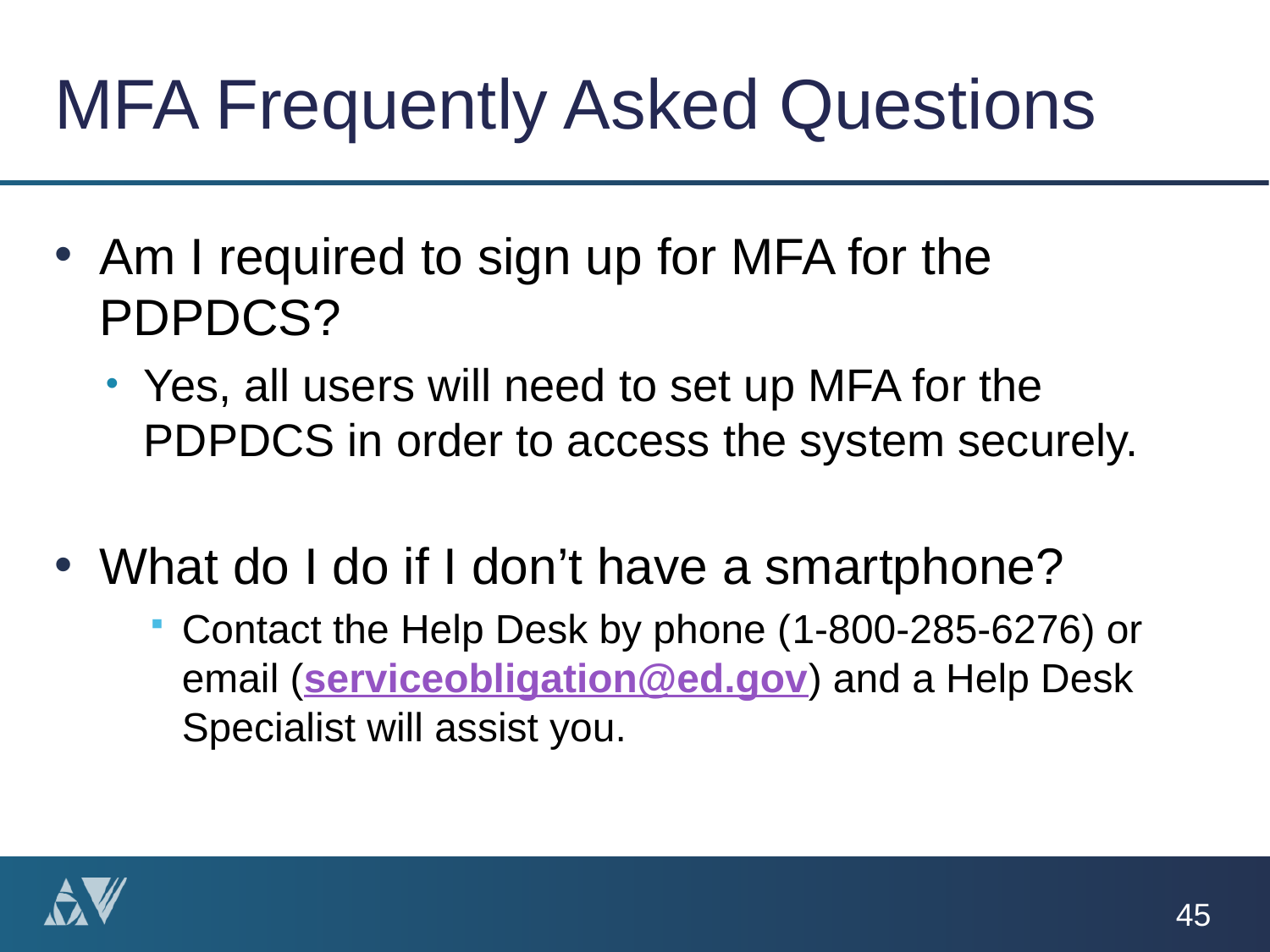

# MFA Frequently Asked Questions
Am I required to sign up for MFA for the PDPDCS?
Yes, all users will need to set up MFA for the PDPDCS in order to access the system securely.
What do I do if I don’t have a smartphone?
Contact the Help Desk by phone (1-800-285-6276) or email (serviceobligation@ed.gov) and a Help Desk Specialist will assist you.

45